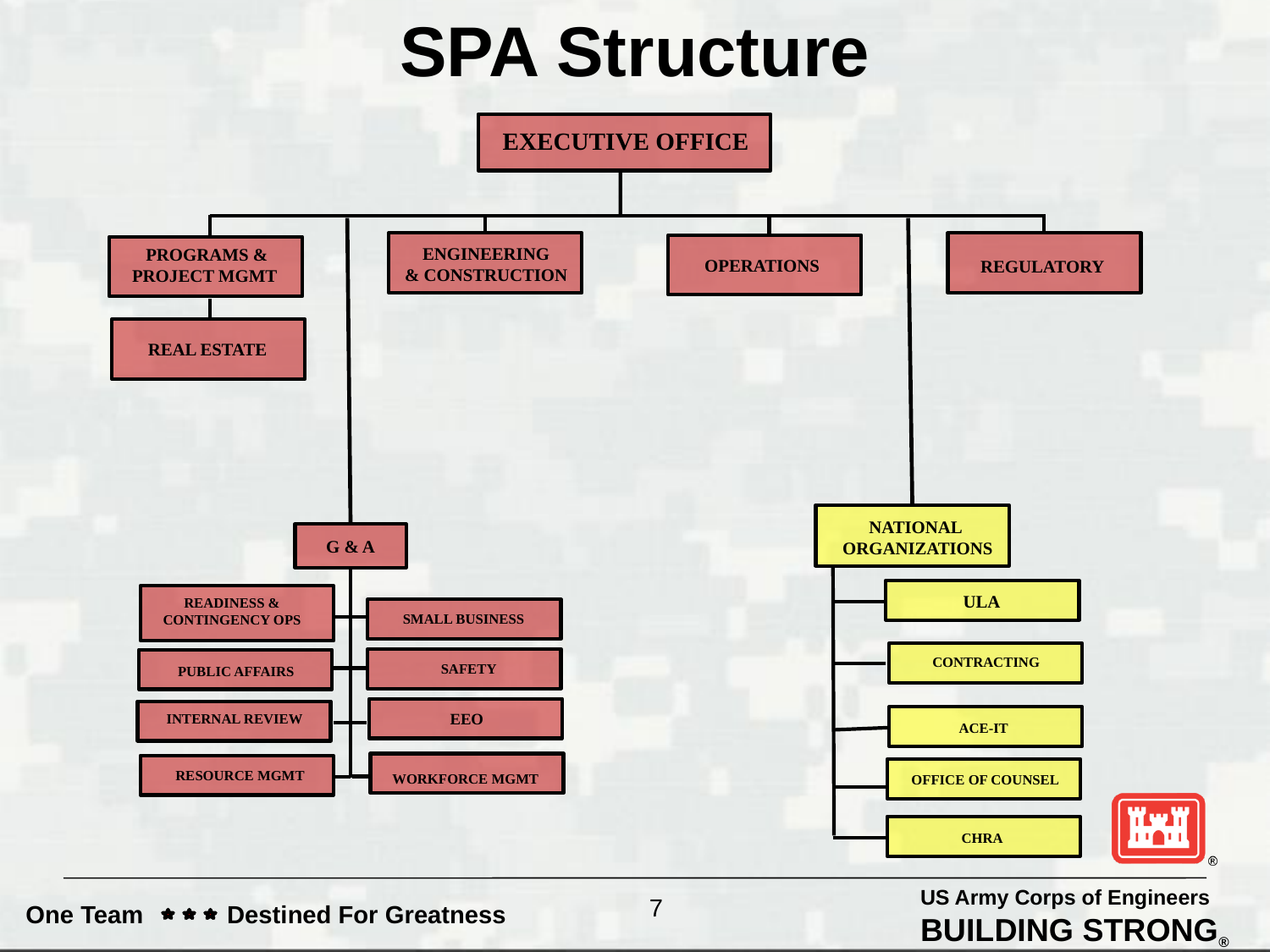

SPA Structure

EXECUTIVE OFFICE

ENGINEERING
& CONSTRUCTION
PROGRAMS & PROJECT MGMT
OPERATIONS
REGULATORY

REAL ESTATE

NATIONAL
ORGANIZATIONS

G & A

READINESS & CONTINGENCY OPS

SMALL BUSINESS

SAFETY
PUBLIC AFFAIRS

EEO
INTERNAL REVIEW

RESOURCE MGMT
WORKFORCE MGMT

ULA

ACE-IT

OFFICE OF COUNSEL

CHRA
CONTRACTING
7